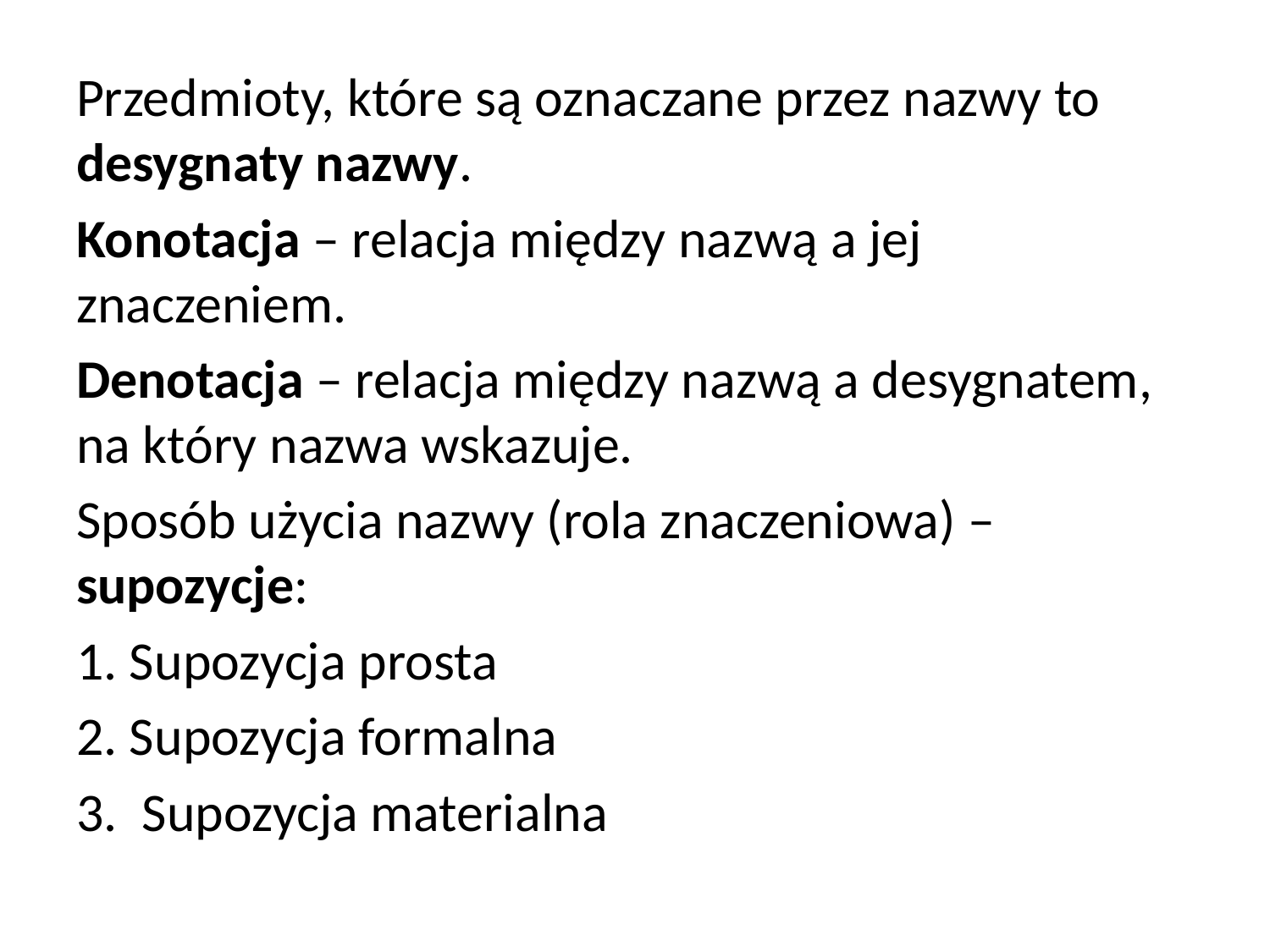

Przedmioty, które są oznaczane przez nazwy to desygnaty nazwy.
Konotacja – relacja między nazwą a jej znaczeniem.
Denotacja – relacja między nazwą a desygnatem, na który nazwa wskazuje.
Sposób użycia nazwy (rola znaczeniowa) – supozycje:
1. Supozycja prosta
2. Supozycja formalna
3.  Supozycja materialna